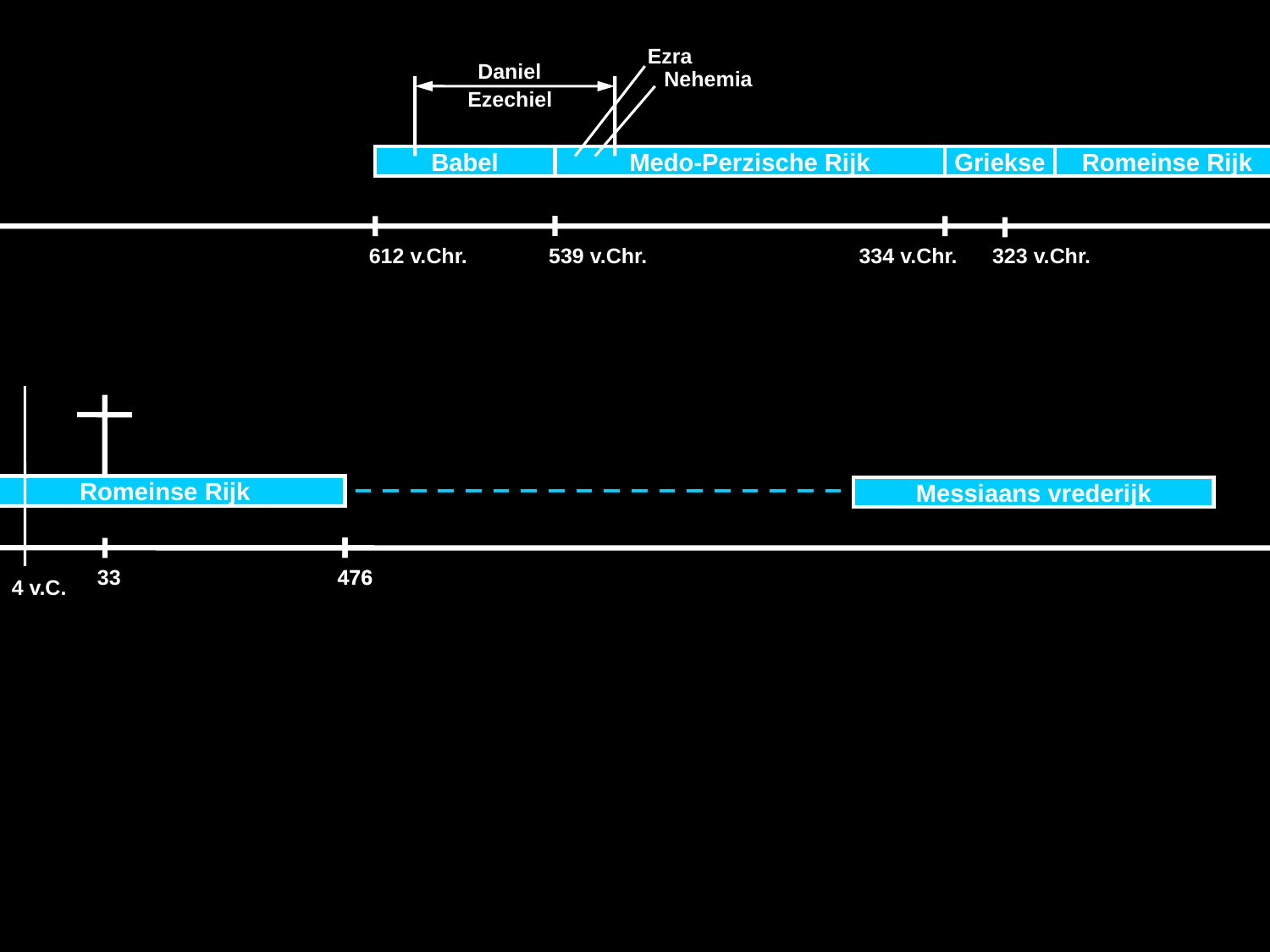

Ezra
Daniel
Nehemia

Ezechiel

Babel
Medo-Perzische Rijk
Griekse
Romeinse Rijk

539 v.Chr.
334 v.Chr.
323 v.Chr.
612 v.Chr.

Romeinse Rijk

Messiaans vrederijk

33
476
476
4 v.C.